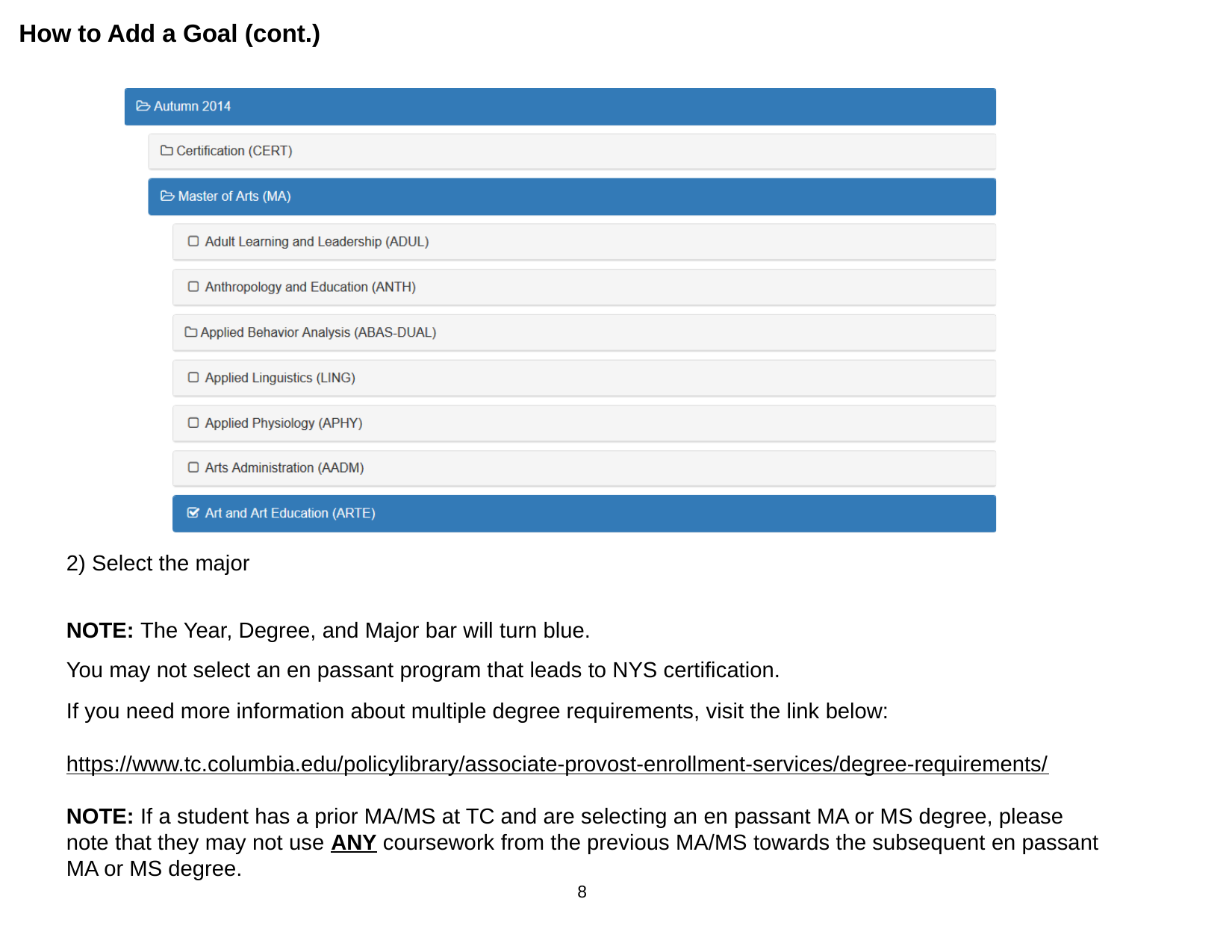

How to Add a Goal (cont.)

2) Select the major

NOTE: The Year, Degree, and Major bar will turn blue.
You may not select an en passant program that leads to NYS certification.
If you need more information about multiple degree requirements, visit the link below:

https://www.tc.columbia.edu/policylibrary/associate-provost-enrollment-services/degree-requirements/

NOTE: If a student has a prior MA/MS at TC and are selecting an en passant MA or MS degree, please note that they may not use ANY coursework from the previous MA/MS towards the subsequent en passant MA or MS degree.
8